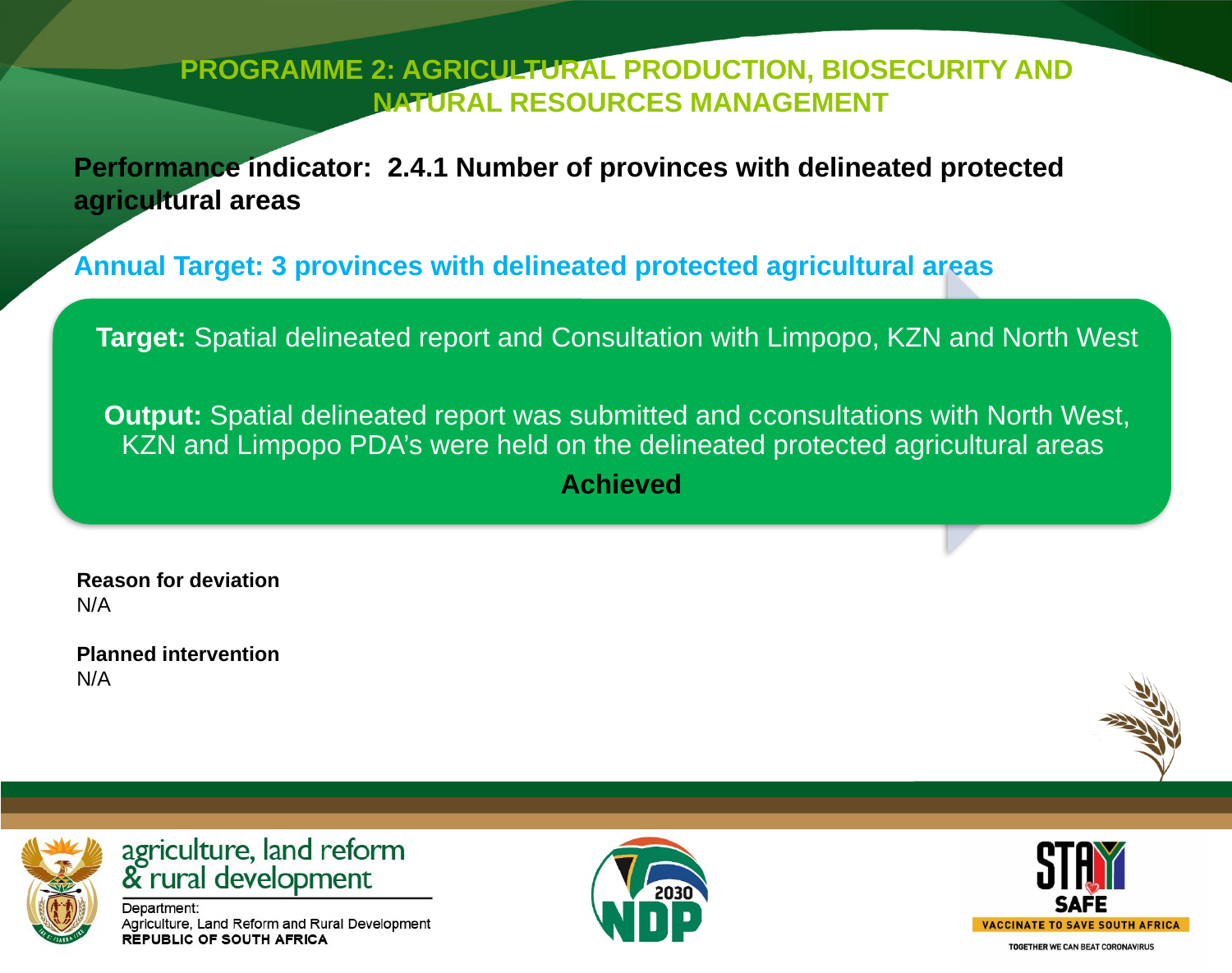

PROGRAMME 2: AGRICULTURAL PRODUCTION, BIOSECURITY AND
 NATURAL RESOURCES MANAGEMENT

Performance indicator:  2.4.1 Number of provinces with delineated protected agricultural areas

Annual Target: 3 provinces with delineated protected agricultural areas
Target: Spatial delineated report and Consultation with Limpopo, KZN and North West

Output: Spatial delineated report was submitted and cconsultations with North West, KZN and Limpopo PDA’s were held on the delineated protected agricultural areas
 Achieved
Reason for deviation
N/A

Planned intervention
N/A